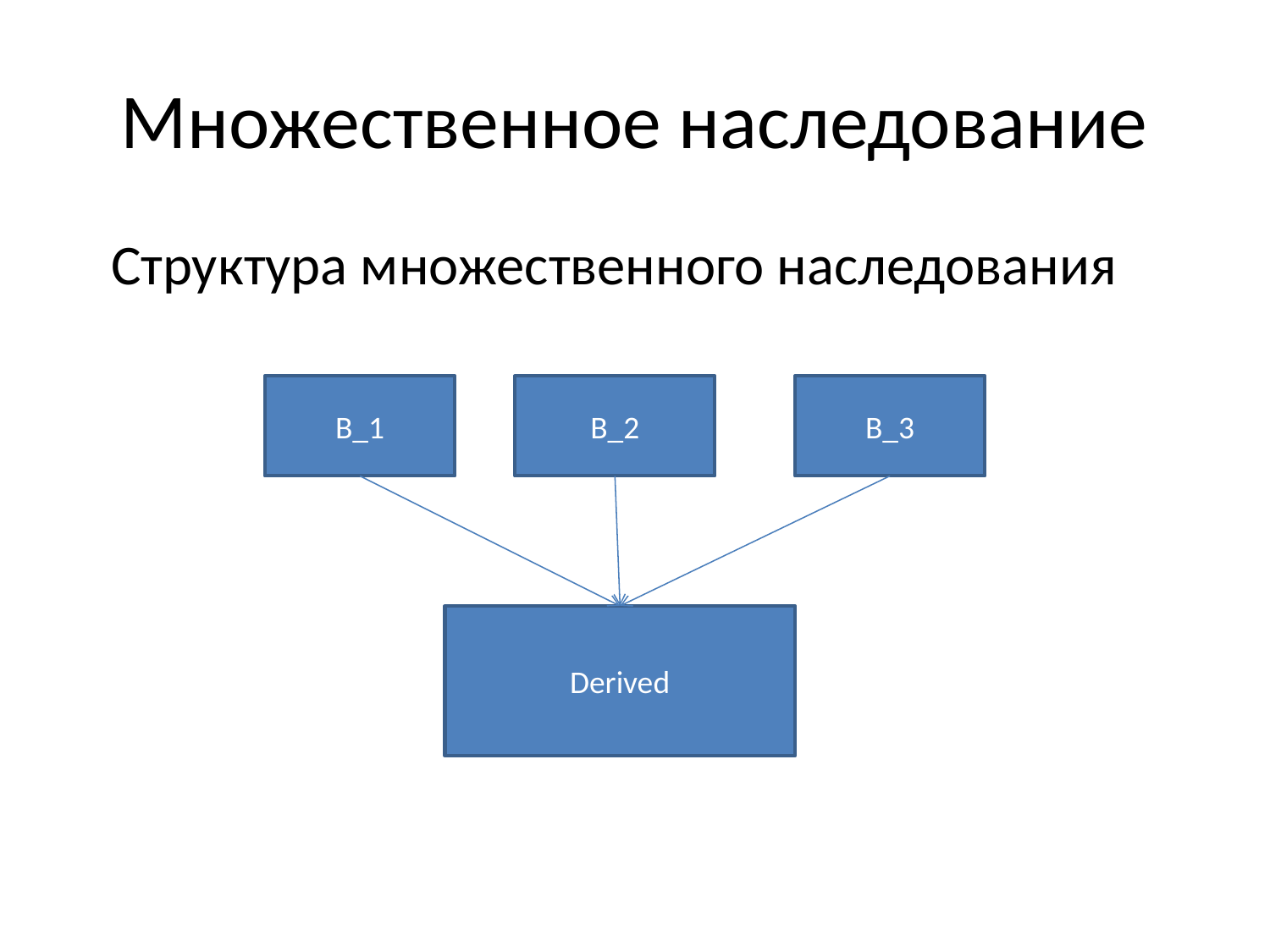

# Множественное наследование
Структура множественного наследования
В_1
В_2
В_3
Derived